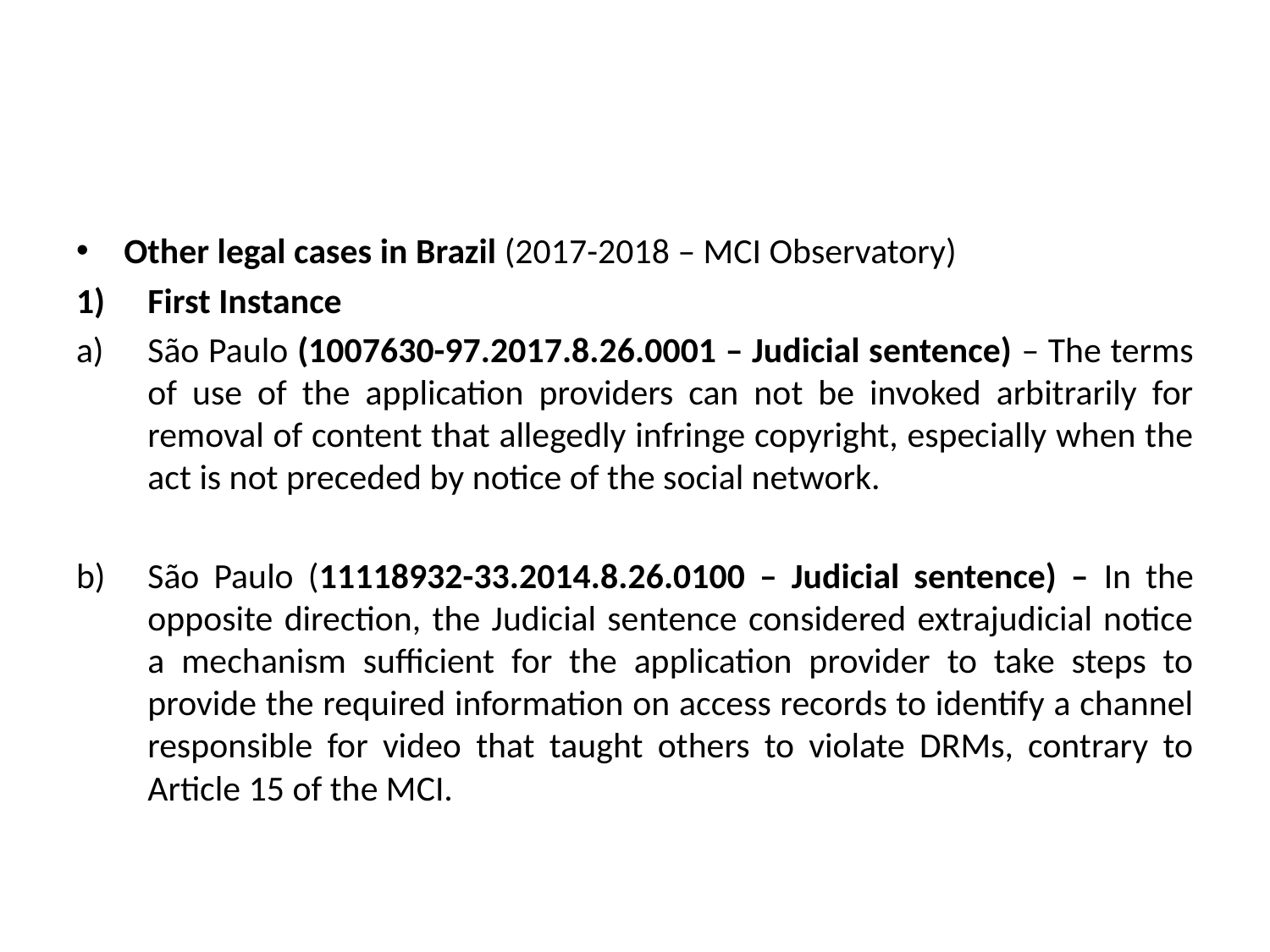

#
Other legal cases in Brazil (2017-2018 – MCI Observatory)
First Instance
São Paulo (1007630-97.2017.8.26.0001 – Judicial sentence) – The terms of use of the application providers can not be invoked arbitrarily for removal of content that allegedly infringe copyright, especially when the act is not preceded by notice of the social network.

São Paulo (11118932-33.2014.8.26.0100 – Judicial sentence) – In the opposite direction, the Judicial sentence considered extrajudicial notice a mechanism sufficient for the application provider to take steps to provide the required information on access records to identify a channel responsible for video that taught others to violate DRMs, contrary to Article 15 of the MCI.